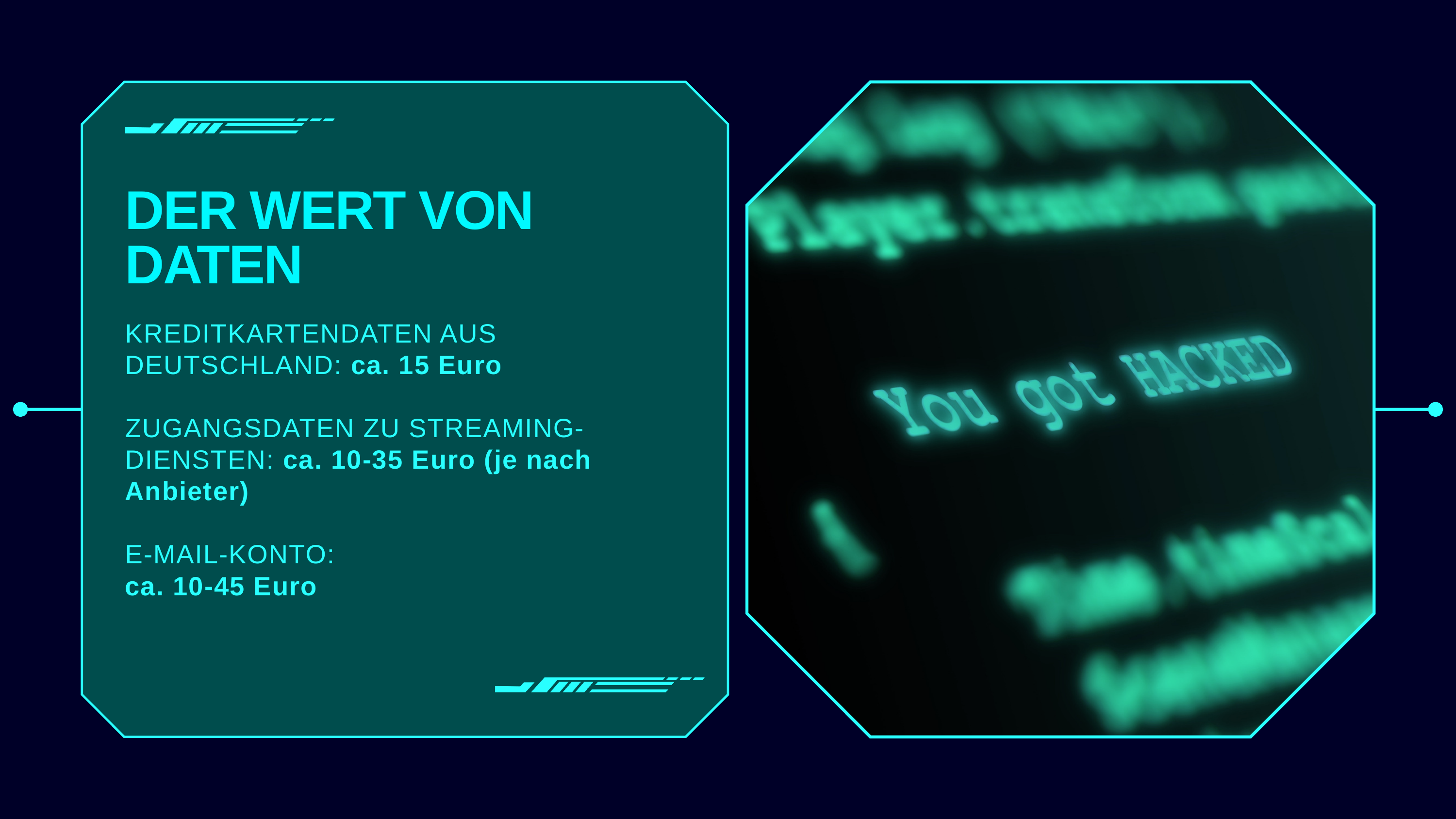

DER WERT VON DATEN
KREDITKARTENDATEN AUS DEUTSCHLAND: ca. 15 Euro

ZUGANGSDATEN ZU STREAMING-DIENSTEN: ca. 10-35 Euro (je nach Anbieter)

E-MAIL-KONTO:
ca. 10-45 Euro